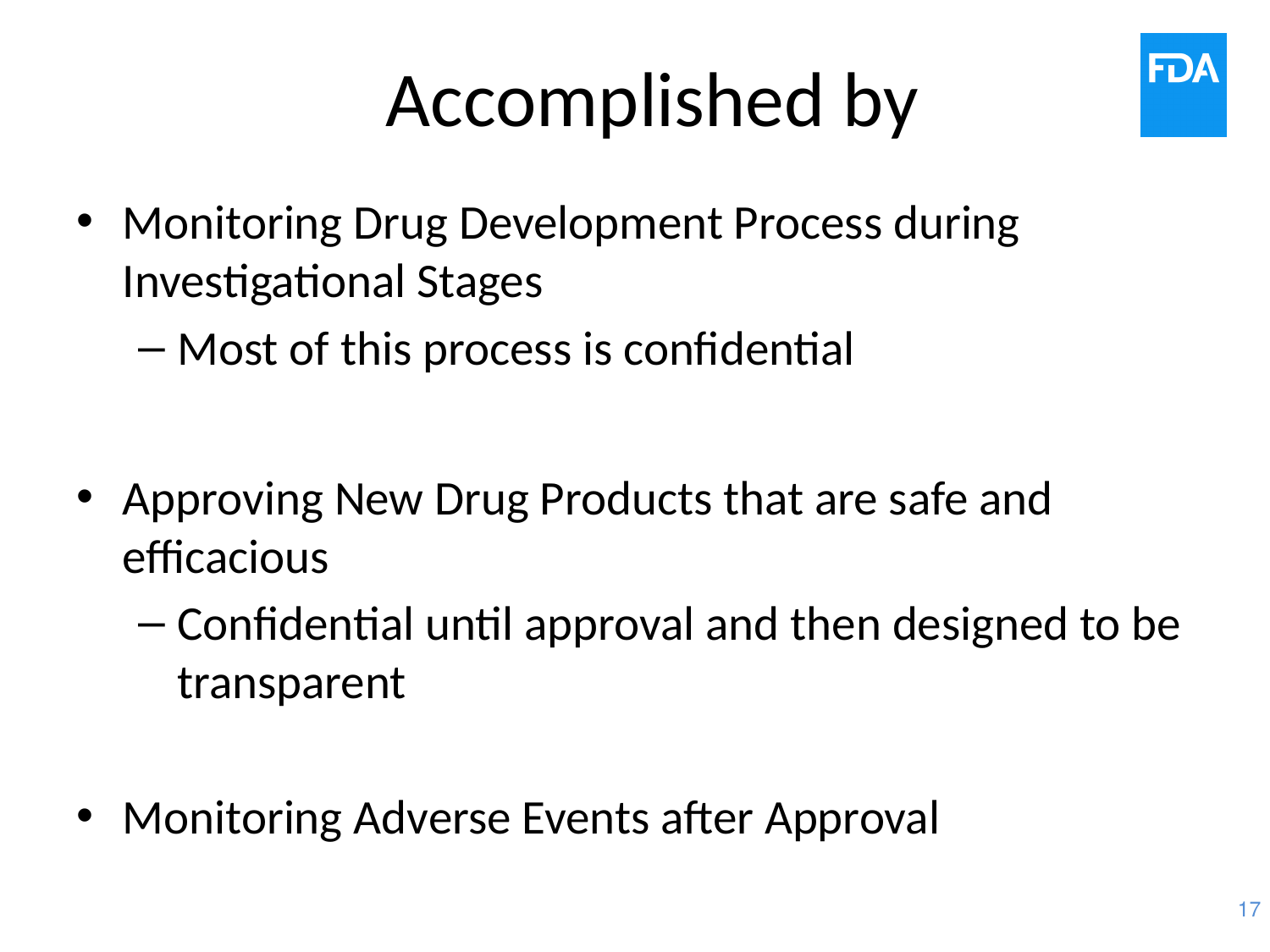

# Accomplished by
Monitoring Drug Development Process during Investigational Stages
Most of this process is confidential

Approving New Drug Products that are safe and efficacious
Confidential until approval and then designed to be transparent

Monitoring Adverse Events after Approval